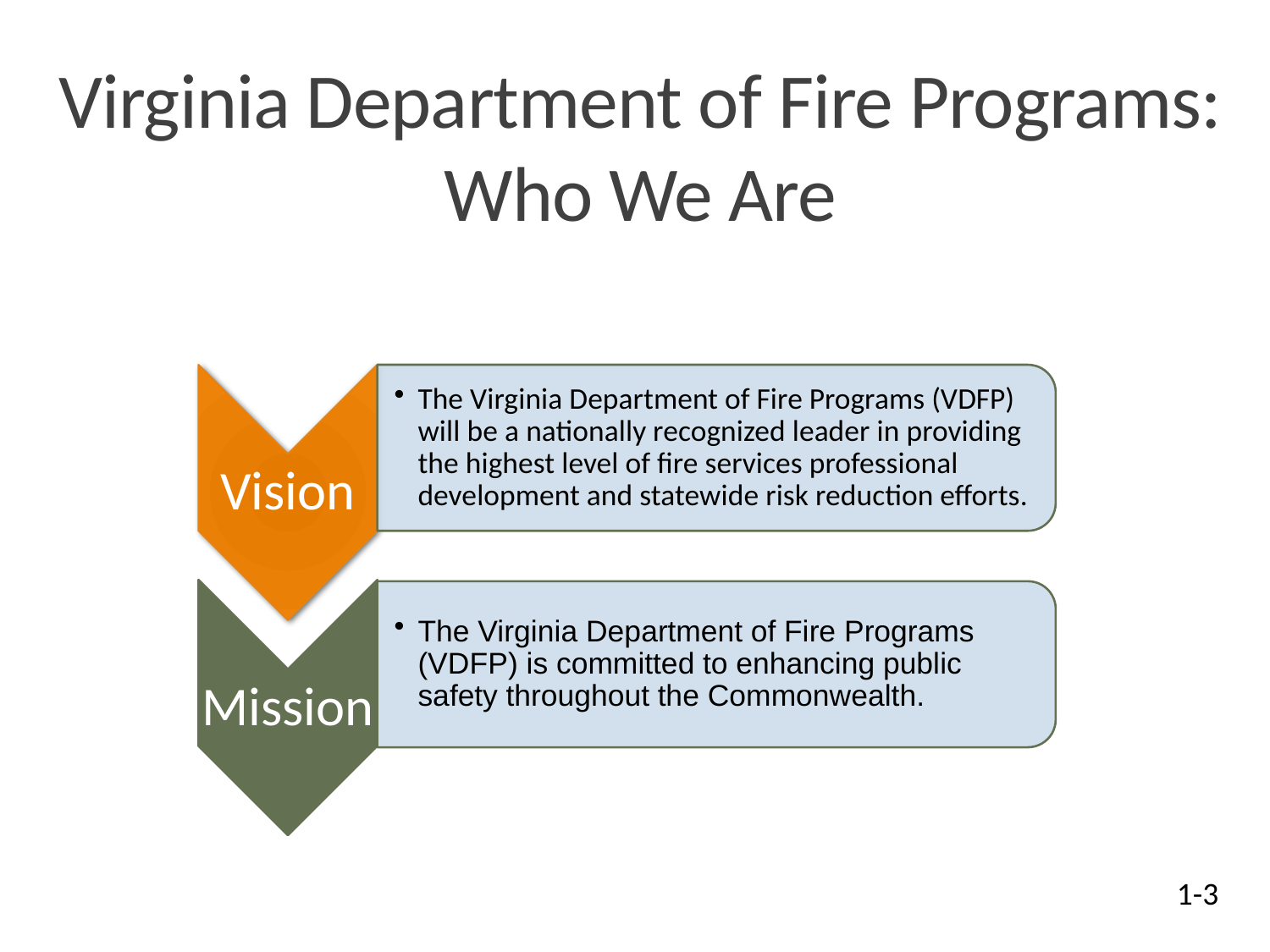

# Virginia Department of Fire Programs: Who We Are
Vision
The Virginia Department of Fire Programs (VDFP) will be a nationally recognized leader in providing the highest level of fire services professional development and statewide risk reduction efforts.
Mission
The Virginia Department of Fire Programs (VDFP) is committed to enhancing public safety throughout the Commonwealth.
1-3